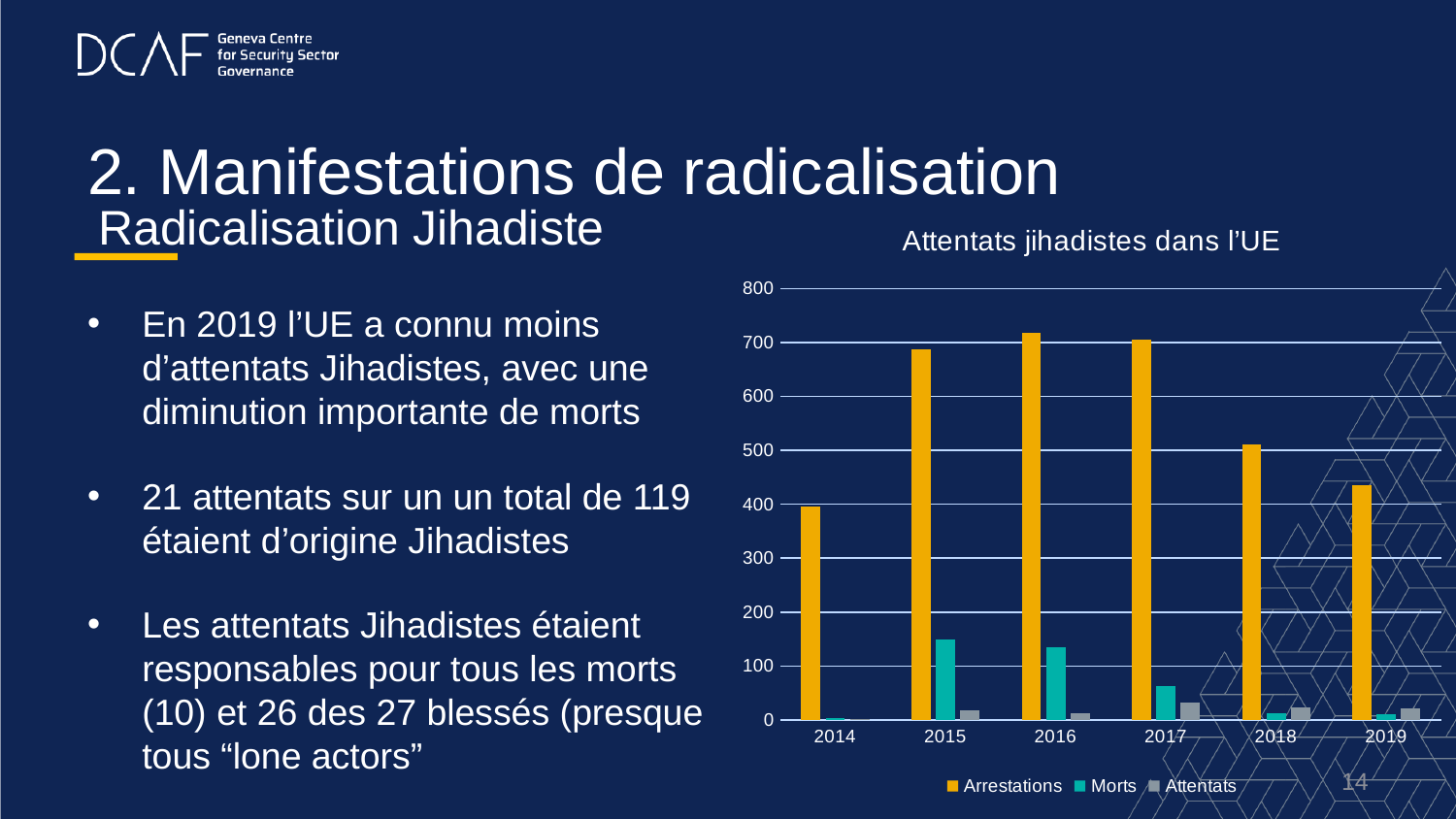

# 2. Manifestations de radicalisation
Radicalisation Jihadiste

### Chart: Attentats jihadistes dans l’UE

| Category | Arrestations | Morts | Attentats |
|---|---|---|---|
| 2014 | 395.0 | 4.0 | 2.0 |
| 2015 | 687.0 | 150.0 | 17.0 |
| 2016 | 718.0 | 135.0 | 13.0 |
| 2017 | 705.0 | 62.0 | 33.0 |
| 2018 | 511.0 | 13.0 | 24.0 |
| 2019 | 436.0 | 10.0 | 21.0 |
En 2019 l’UE a connu moins d’attentats Jihadistes, avec une diminution importante de morts

21 attentats sur un un total de 119 étaient d’origine Jihadistes

Les attentats Jihadistes étaient responsables pour tous les morts (10) et 26 des 27 blessés (presque tous “lone actors”
14